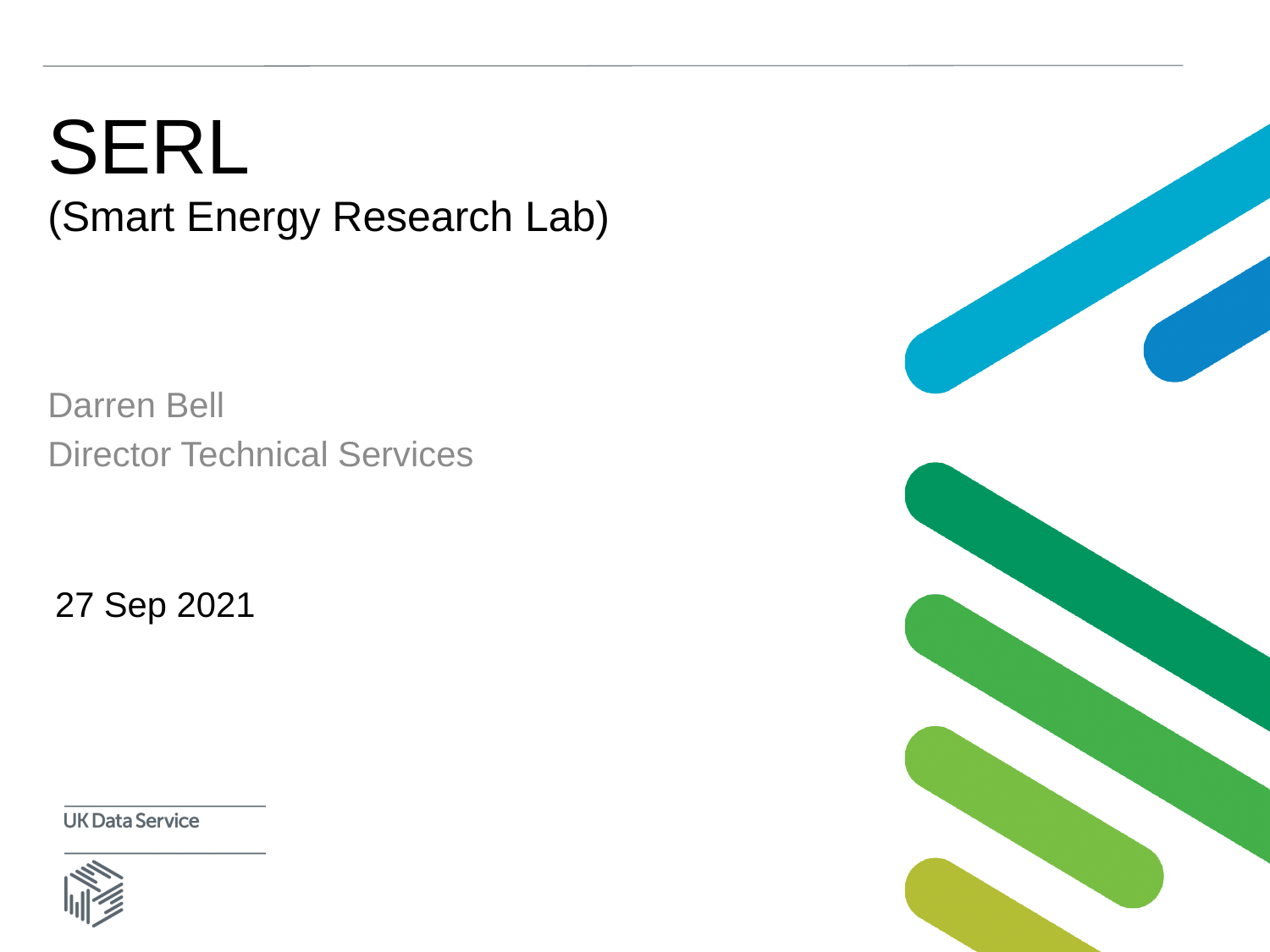

# SERL (Smart Energy Research Lab)
Darren Bell
Director Technical Services
27 Sep 2021